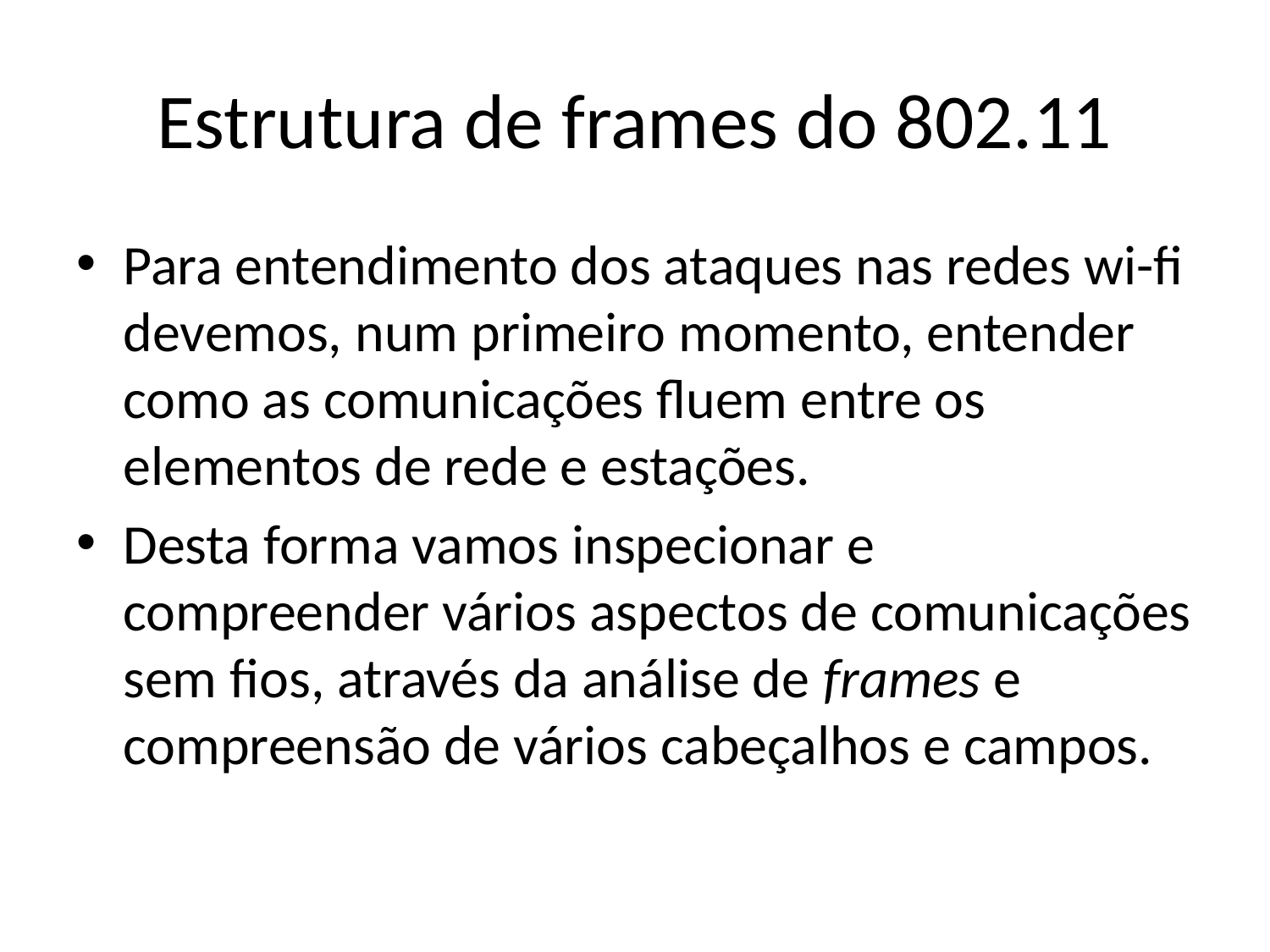

# Estrutura de frames do 802.11
Para entendimento dos ataques nas redes wi-fi devemos, num primeiro momento, entender como as comunicações fluem entre os elementos de rede e estações.
Desta forma vamos inspecionar e compreender vários aspectos de comunicações sem fios, através da análise de frames e compreensão de vários cabeçalhos e campos.